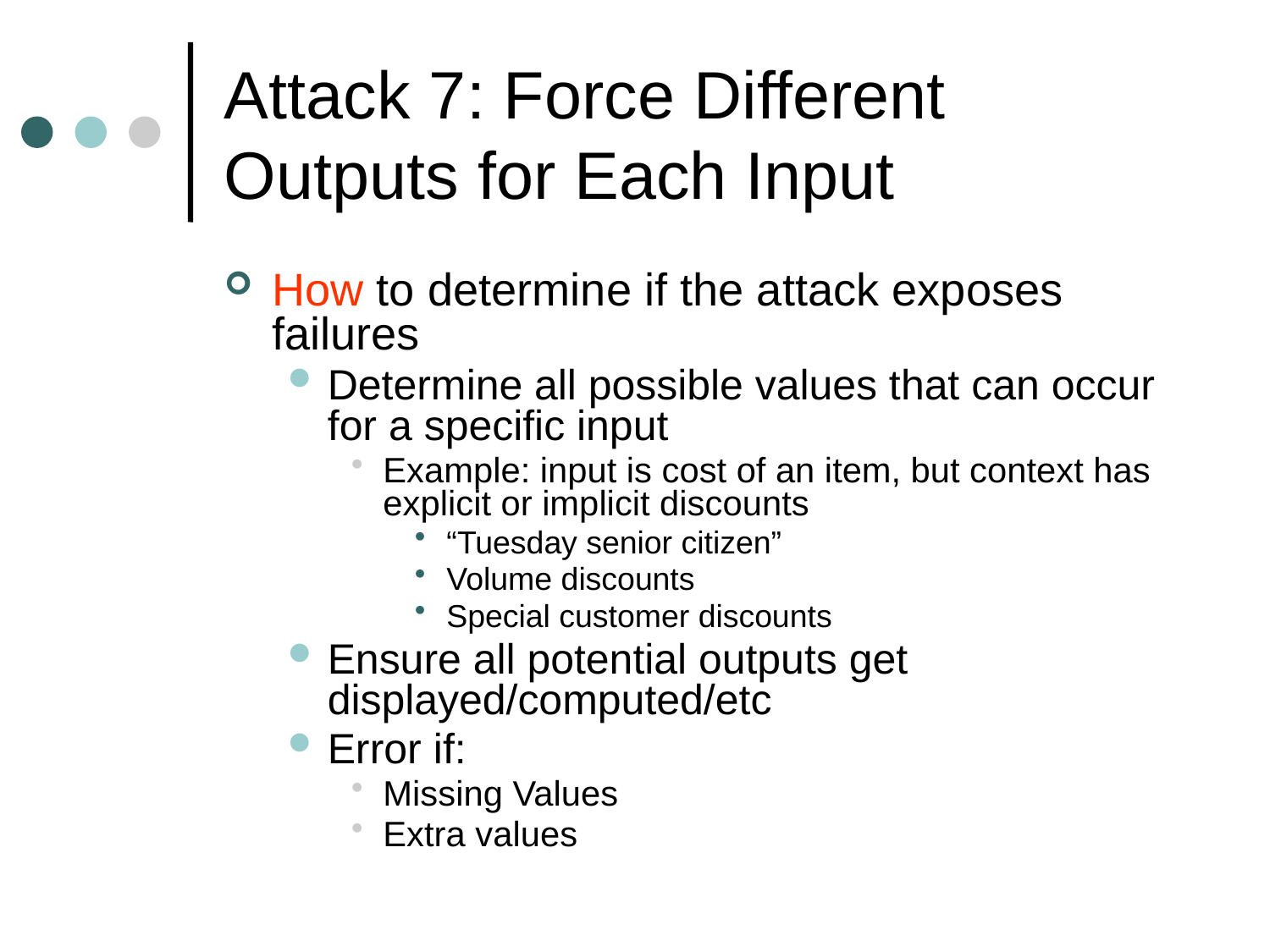

# Attack 7: Force Different Outputs for Each Input
How to determine if the attack exposes failures
Determine all possible values that can occur for a specific input
Example: input is cost of an item, but context has explicit or implicit discounts
“Tuesday senior citizen”
Volume discounts
Special customer discounts
Ensure all potential outputs get displayed/computed/etc
Error if:
Missing Values
Extra values